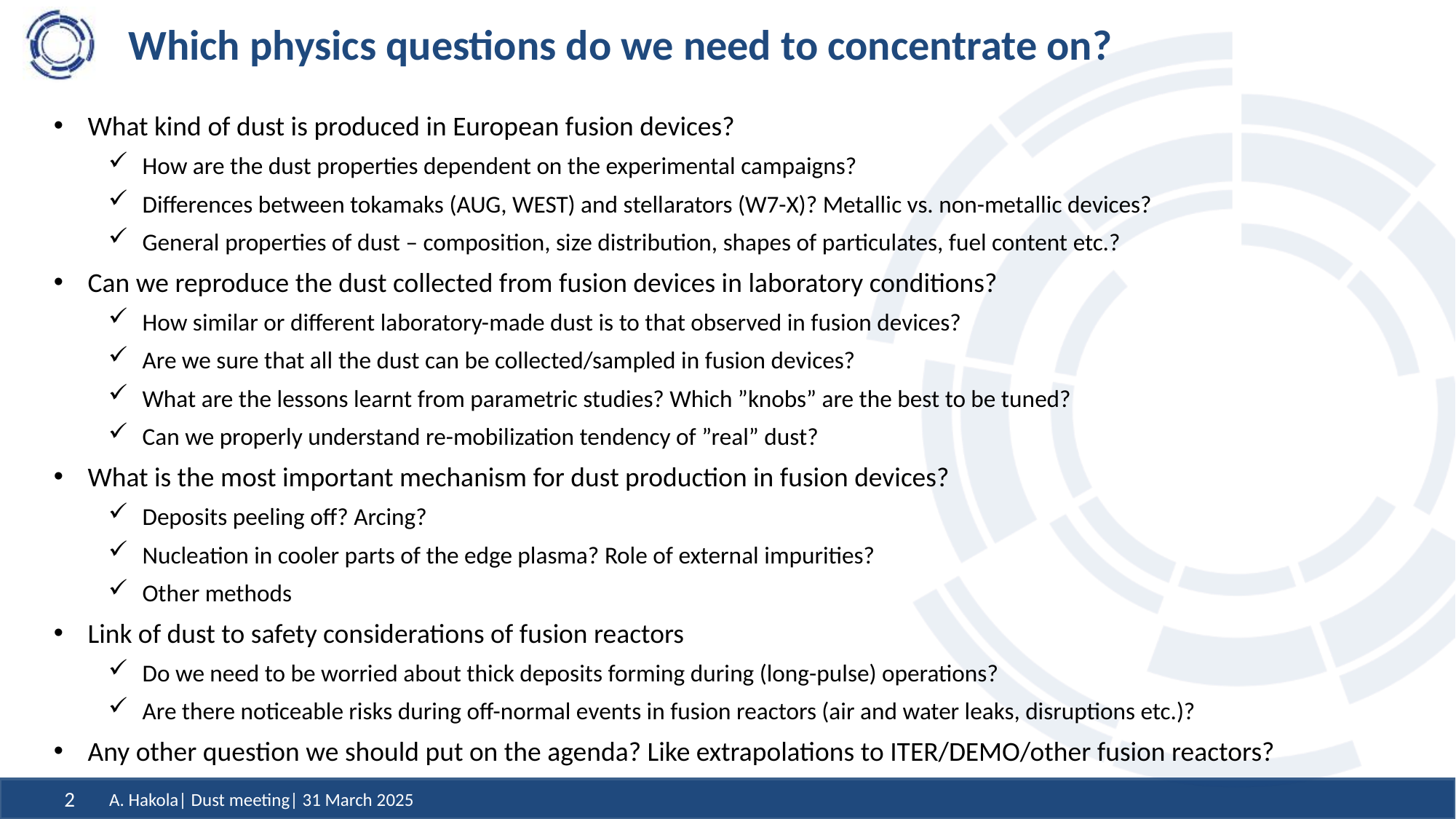

# Which physics questions do we need to concentrate on?
What kind of dust is produced in European fusion devices?
How are the dust properties dependent on the experimental campaigns?
Differences between tokamaks (AUG, WEST) and stellarators (W7-X)? Metallic vs. non-metallic devices?
General properties of dust – composition, size distribution, shapes of particulates, fuel content etc.?
Can we reproduce the dust collected from fusion devices in laboratory conditions?
How similar or different laboratory-made dust is to that observed in fusion devices?
Are we sure that all the dust can be collected/sampled in fusion devices?
What are the lessons learnt from parametric studies? Which ”knobs” are the best to be tuned?
Can we properly understand re-mobilization tendency of ”real” dust?
What is the most important mechanism for dust production in fusion devices?
Deposits peeling off? Arcing?
Nucleation in cooler parts of the edge plasma? Role of external impurities?
Other methods
Link of dust to safety considerations of fusion reactors
Do we need to be worried about thick deposits forming during (long-pulse) operations?
Are there noticeable risks during off-normal events in fusion reactors (air and water leaks, disruptions etc.)?
Any other question we should put on the agenda? Like extrapolations to ITER/DEMO/other fusion reactors?
A. Hakola| Dust meeting| 31 March 2025
2